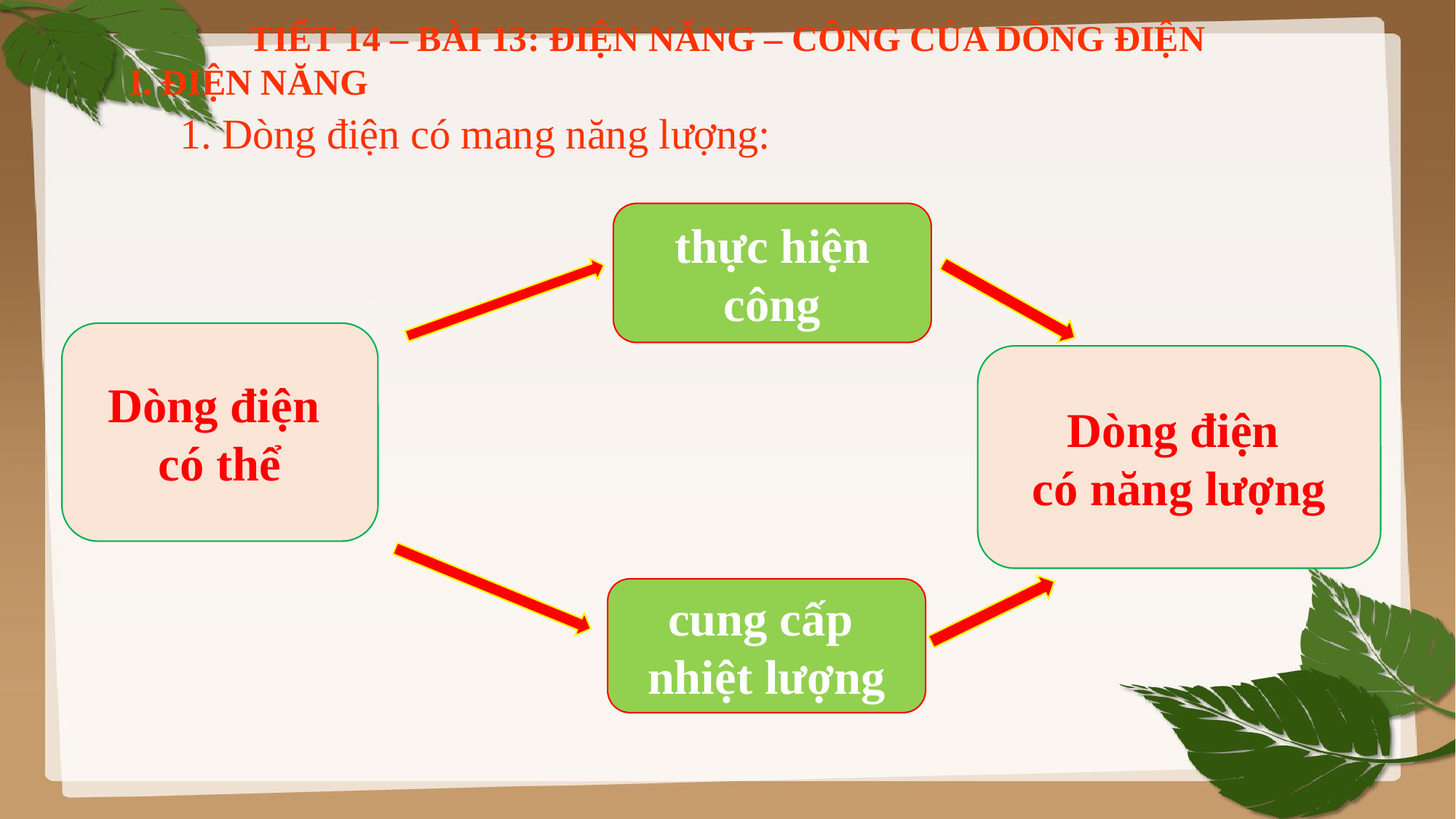

TIẾT 14 – BÀI 13: ĐIỆN NĂNG – CÔNG CỦA DÒNG ĐIỆN
I. ĐIỆN NĂNG
1. Dòng điện có mang năng lượng:
thực hiện công

Dòng điện
có thể
Dòng điện
có năng lượng

cung cấp
nhiệt lượng